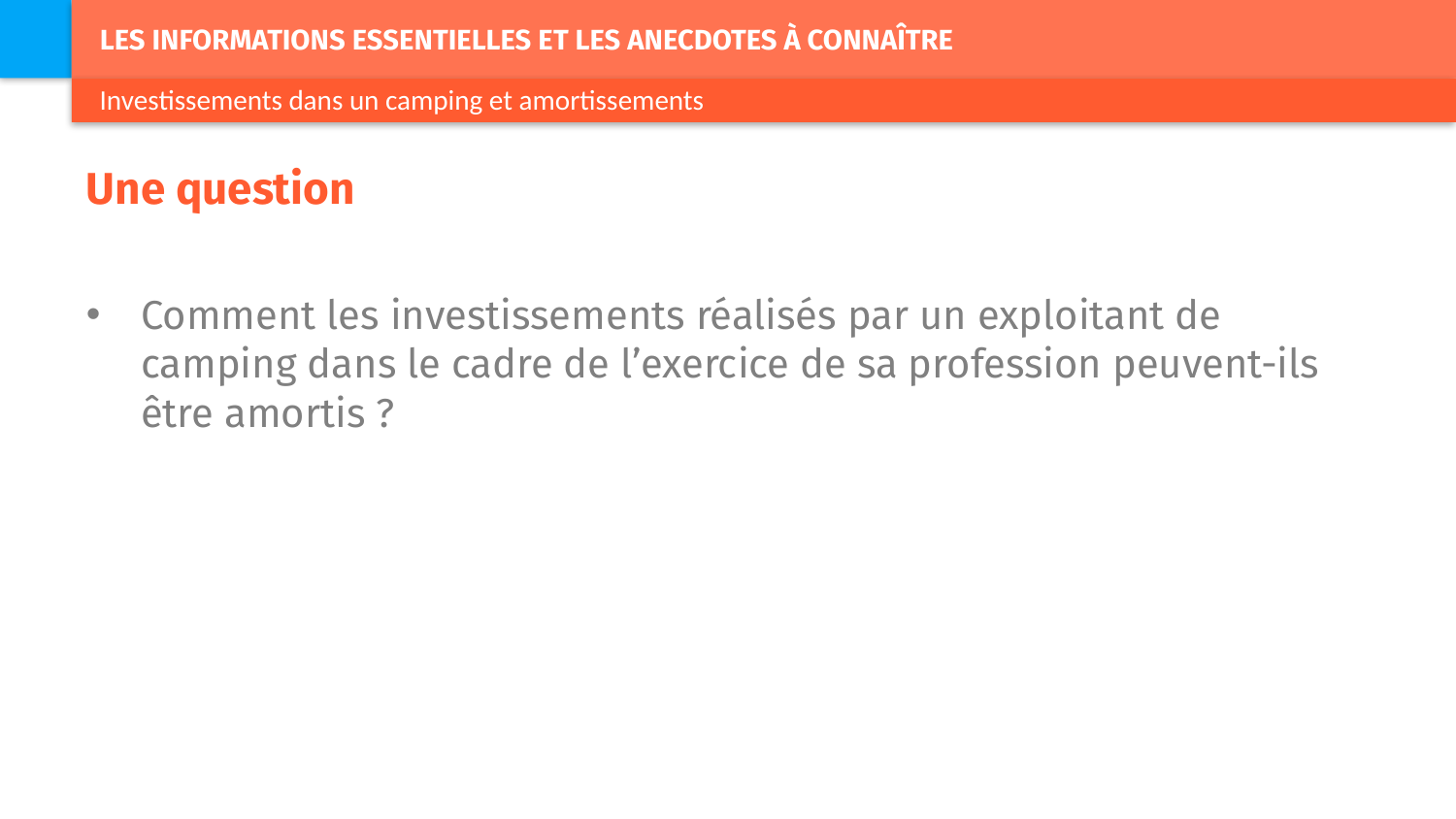

# LES INFORMATIONS ESSENTIELLES ET LES ANECDOTES À CONNAÎTRE

Investissements dans un camping et amortissements
Une question

Comment les investissements réalisés par un exploitant de camping dans le cadre de l’exercice de sa profession peuvent-ils être amortis ?